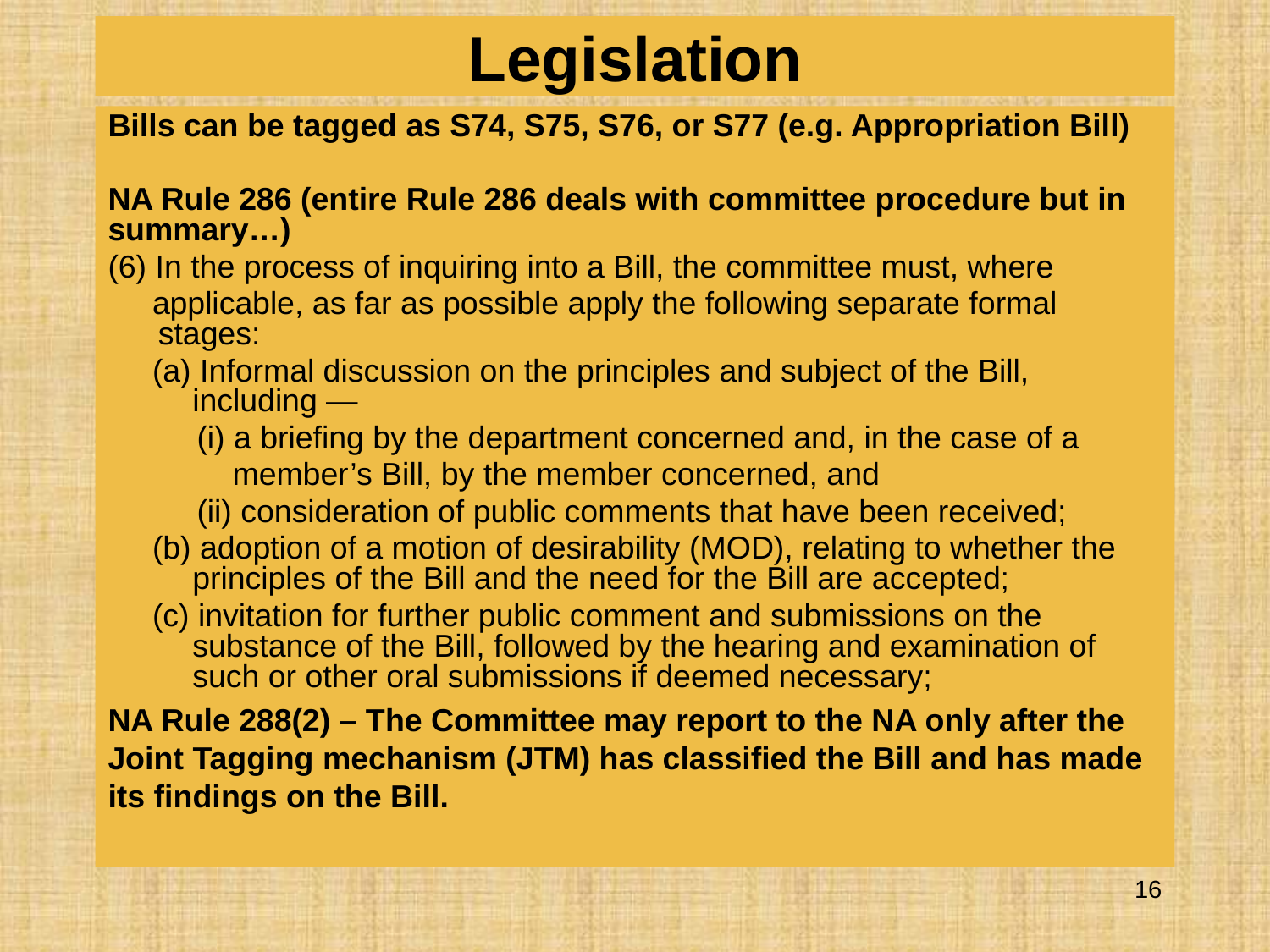

# Legislation
Bills can be tagged as S74, S75, S76, or S77 (e.g. Appropriation Bill)

NA Rule 286 (entire Rule 286 deals with committee procedure but in summary…)
(6) In the process of inquiring into a Bill, the committee must, where
     applicable, as far as possible apply the following separate formal   stages:
     (a) Informal discussion on the principles and subject of the Bill, including —
          (i) a briefing by the department concerned and, in the case of a
              member’s Bill, by the member concerned, and
          (ii) consideration of public comments that have been received;
     (b) adoption of a motion of desirability (MOD), relating to whether the principles of the Bill and the need for the Bill are accepted;
     (c) invitation for further public comment and submissions on the substance of the Bill, followed by the hearing and examination of such or other oral submissions if deemed necessary;
NA Rule 288(2) – The Committee may report to the NA only after the Joint Tagging mechanism (JTM) has classified the Bill and has made its findings on the Bill.

16